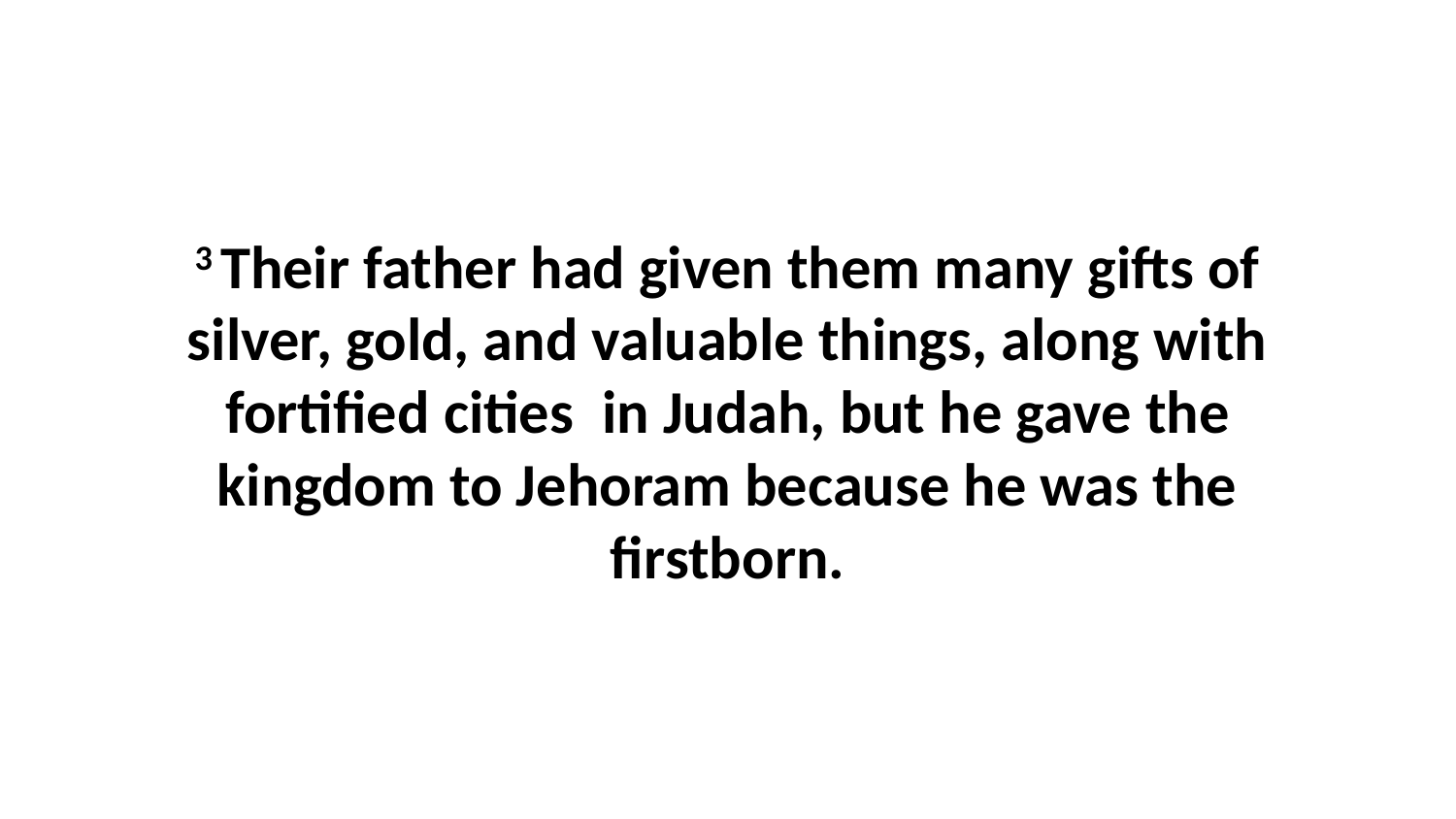

3 Their father had given them many gifts of silver, gold, and valuable things, along with fortified cities  in Judah, but he gave the kingdom to Jehoram because he was the firstborn.